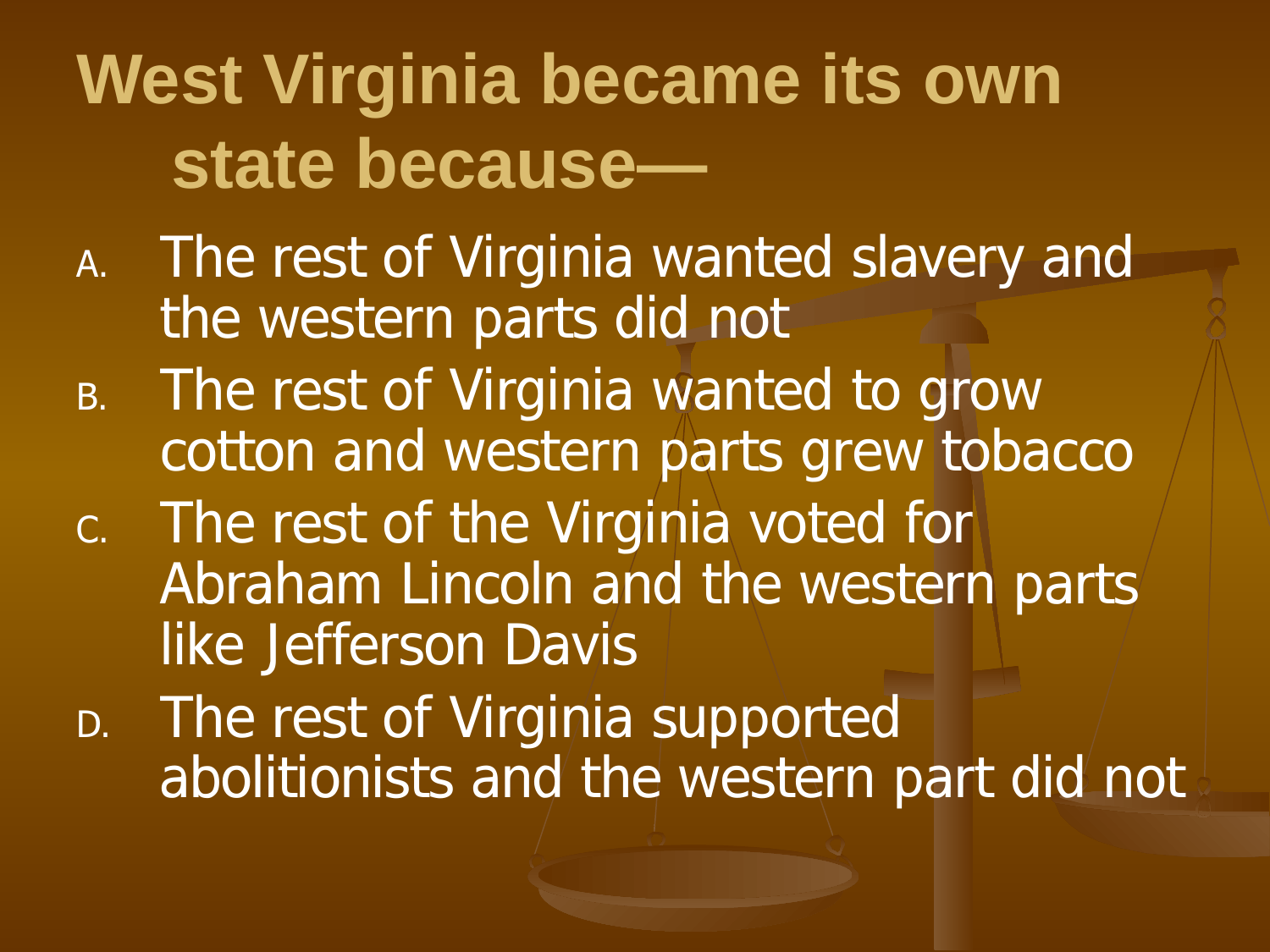

# West Virginia became its own state because—
The rest of Virginia wanted slavery and the western parts did not
The rest of Virginia wanted to grow cotton and western parts grew tobacco
The rest of the Virginia voted for Abraham Lincoln and the western parts like Jefferson Davis
The rest of Virginia supported abolitionists and the western part did not